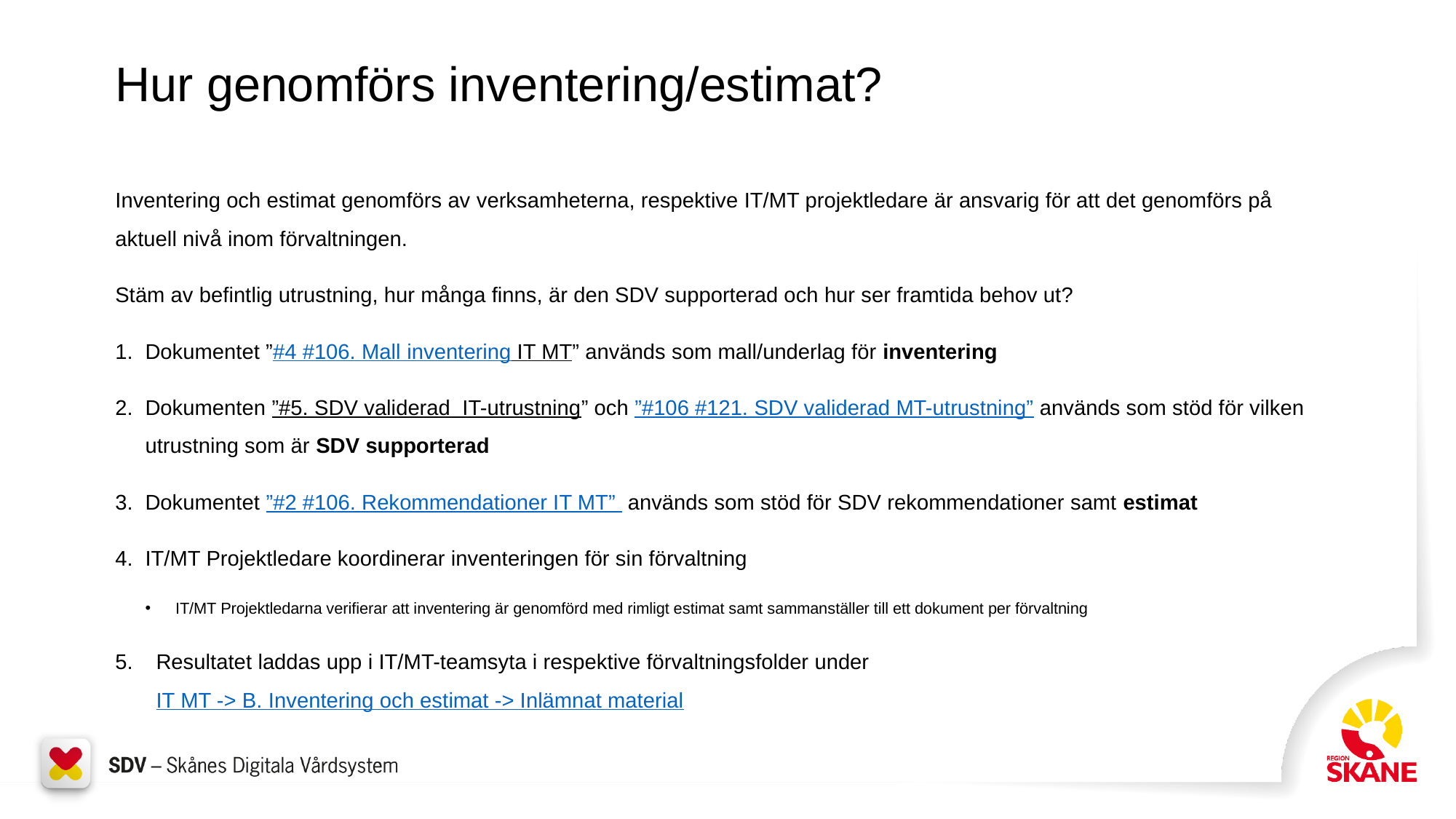

# Hur genomförs inventering/estimat?
Inventering och estimat genomförs av verksamheterna, respektive IT/MT projektledare är ansvarig för att det genomförs på aktuell nivå inom förvaltningen.
Stäm av befintlig utrustning, hur många finns, är den SDV supporterad och hur ser framtida behov ut?
Dokumentet ”#4 #106. Mall inventering IT MT” används som mall/underlag för inventering
Dokumenten ”#5. SDV validerad  IT-utrustning” och ”#106 #121. SDV validerad MT-utrustning” används som stöd för vilken utrustning som är SDV supporterad
Dokumentet ”#2 #106. Rekommendationer IT MT”  används som stöd för SDV rekommendationer samt estimat
IT/MT Projektledare koordinerar inventeringen för sin förvaltning
IT/MT Projektledarna verifierar att inventering är genomförd med rimligt estimat samt sammanställer till ett dokument per förvaltning
Resultatet laddas upp i IT/MT-teamsyta i respektive förvaltningsfolder under IT MT -> B. Inventering och estimat -> Inlämnat material